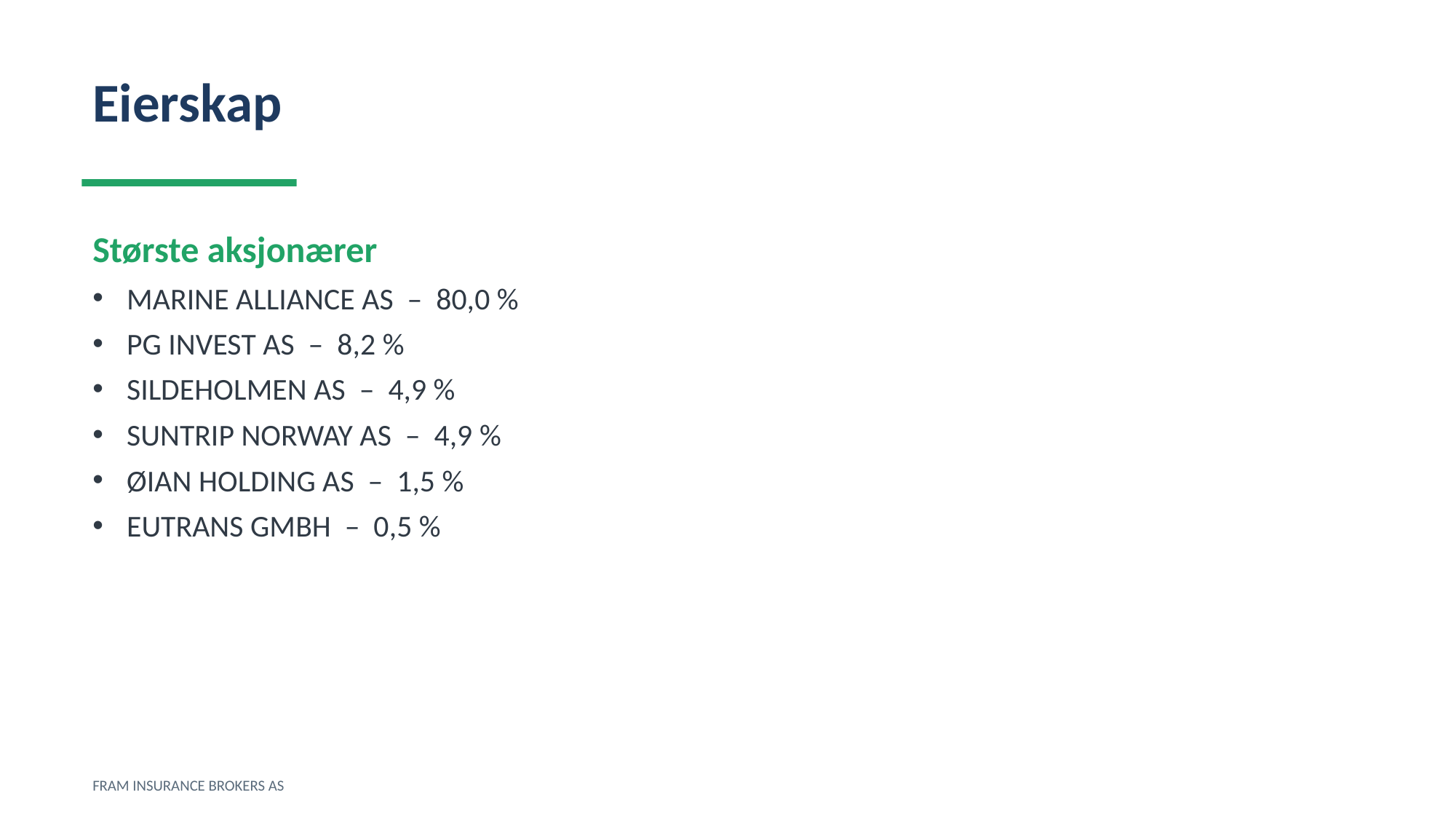

Eierskap

Største aksjonærer
MARINE ALLIANCE AS  –  80,0 %
PG INVEST AS  –  8,2 %
SILDEHOLMEN AS  –  4,9 %
SUNTRIP NORWAY AS  –  4,9 %
ØIAN HOLDING AS  –  1,5 %
EUTRANS GMBH  –  0,5 %
FRAM INSURANCE BROKERS AS